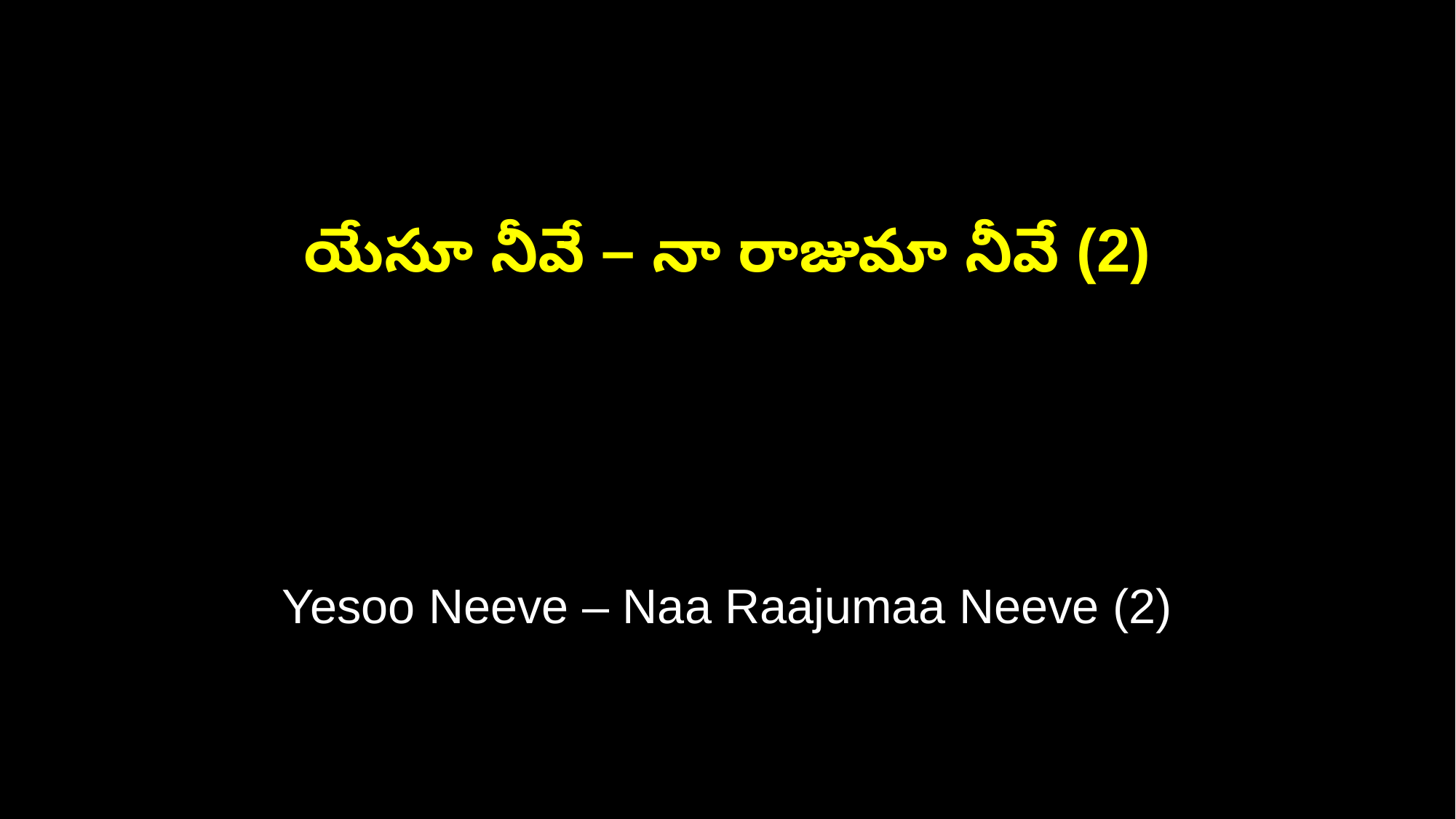

యేసూ నీవే – నా రాజుమా నీవే (2)
Yesoo Neeve – Naa Raajumaa Neeve (2)